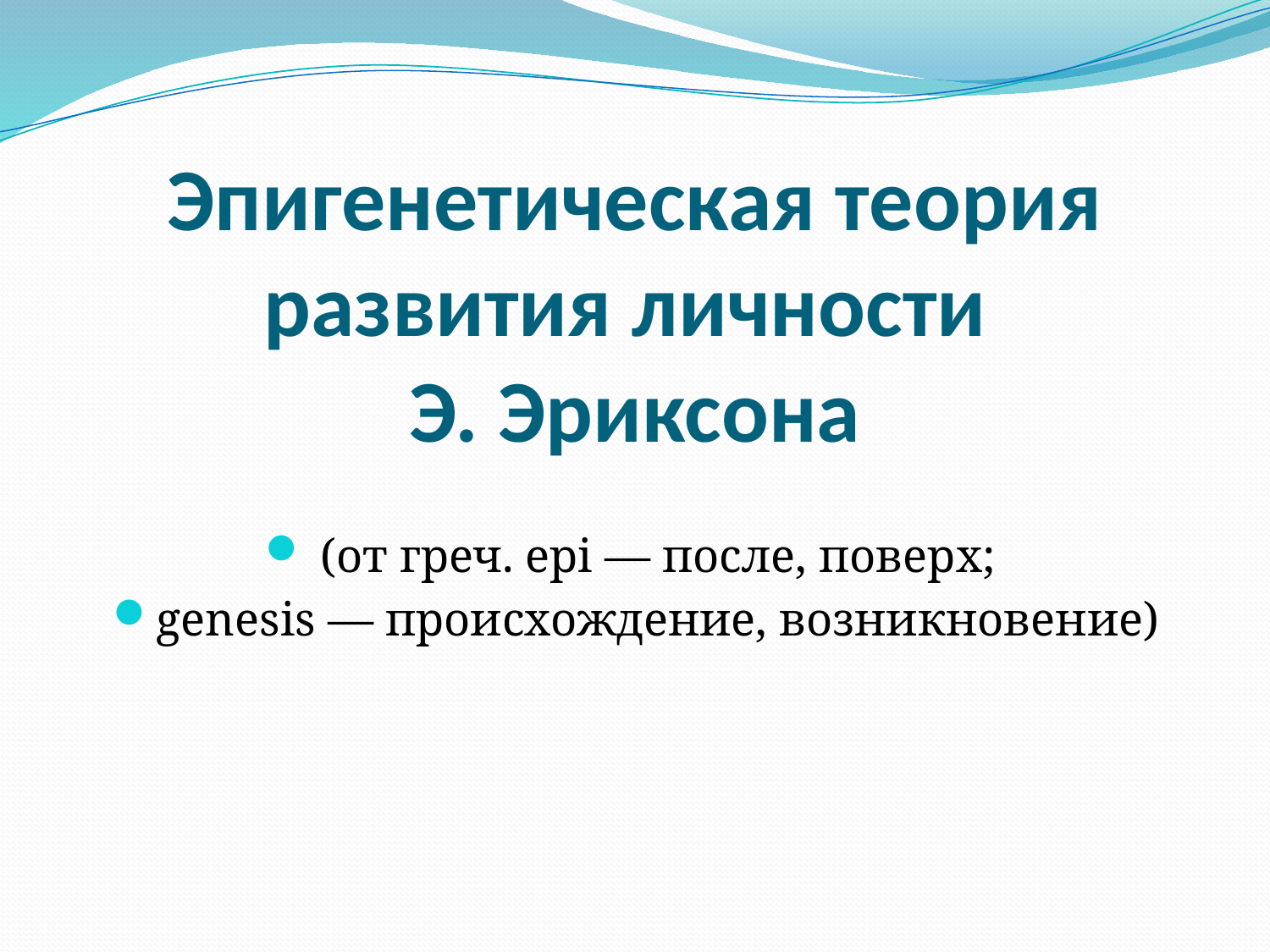

# Эпигенетическая теория развития личности Э. Эриксона

 (от греч. epi — после, поверх;
genesis — происхождение, возникновение)